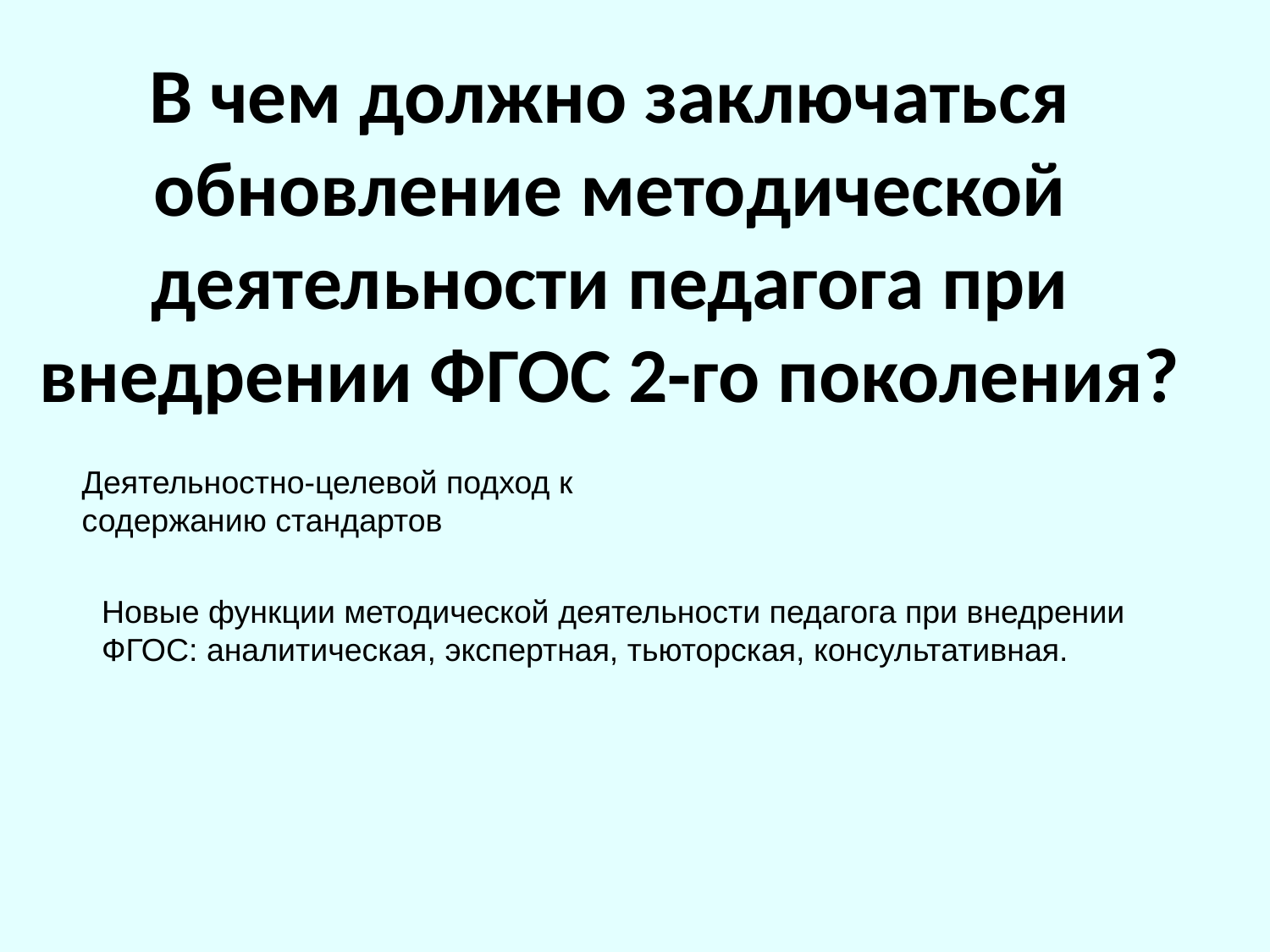

В чем должно заключаться обновление методической деятельности педагога при внедрении ФГОС 2-го поколения?

Деятельностно-целевой подход к содержанию стандартов
Новые функции методической деятельности педагога при внедрении ФГОС: аналитическая, экспертная, тьюторская, консультативная.